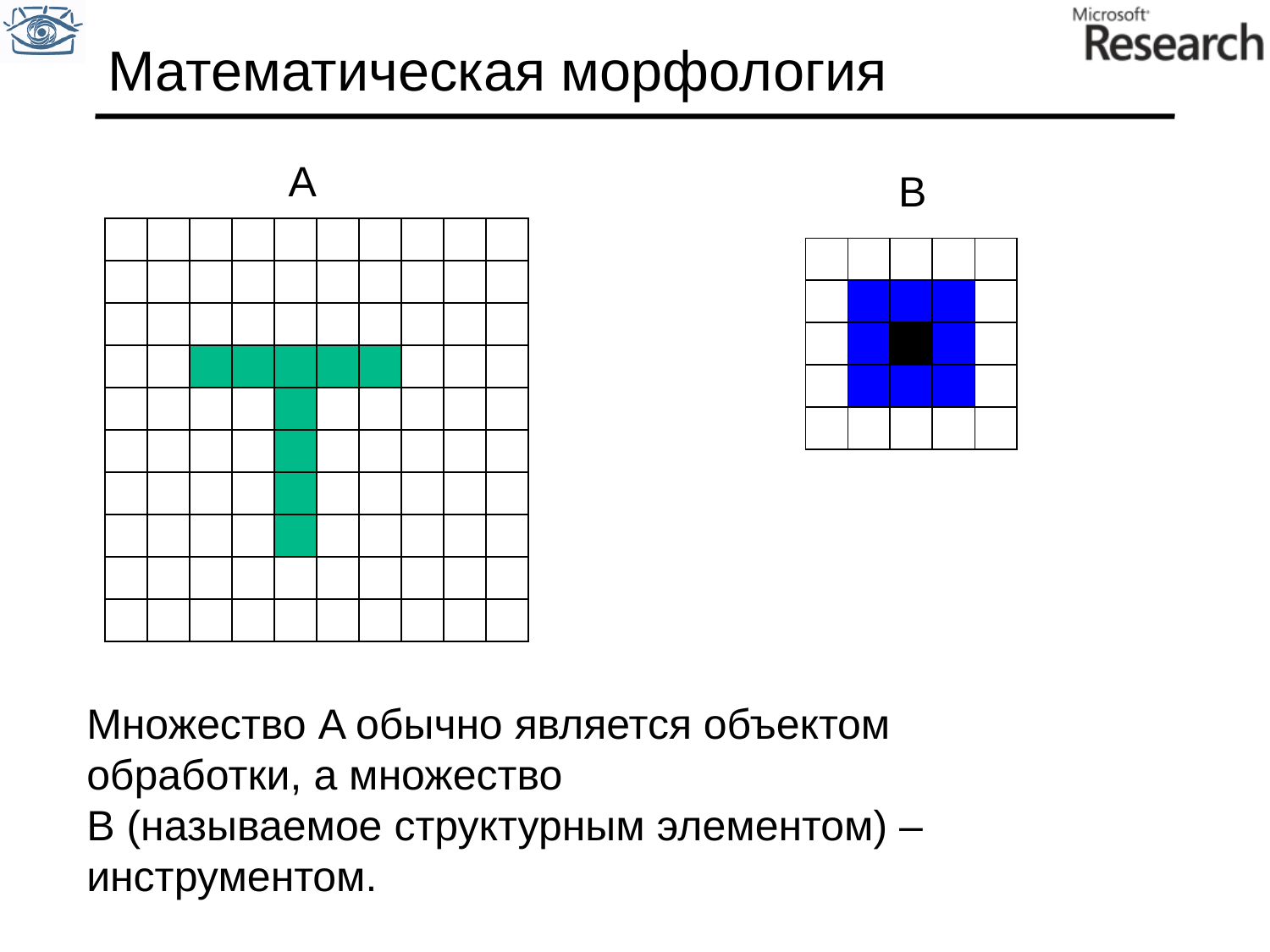

# Математическая морфология
A
B

Множество A обычно является объектом обработки, а множество
B (называемое структурным элементом) – инструментом.